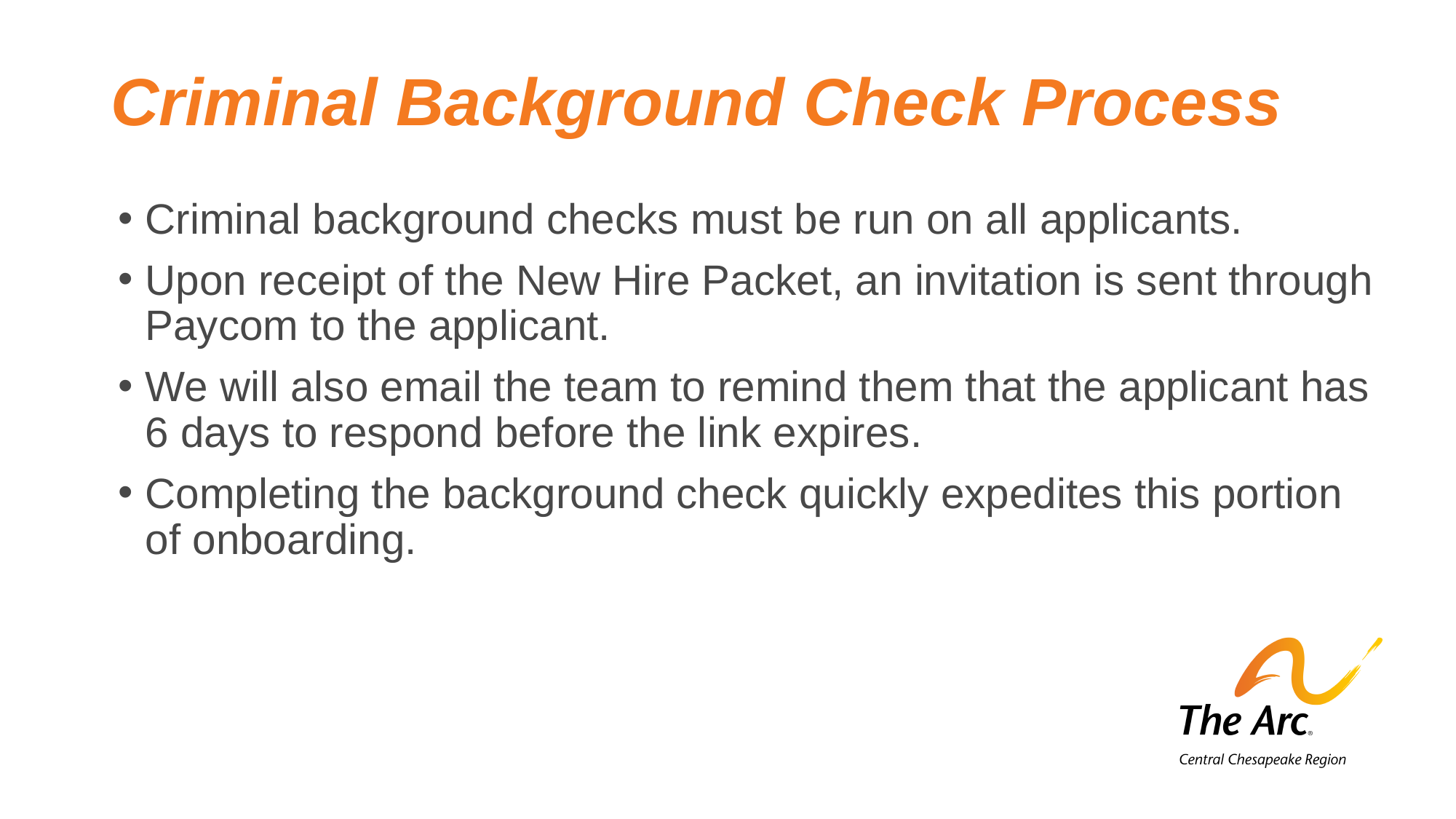

# Criminal Background Check Process
Criminal background checks must be run on all applicants.
Upon receipt of the New Hire Packet, an invitation is sent through Paycom to the applicant.
We will also email the team to remind them that the applicant has 6 days to respond before the link expires.
Completing the background check quickly expedites this portion of onboarding.